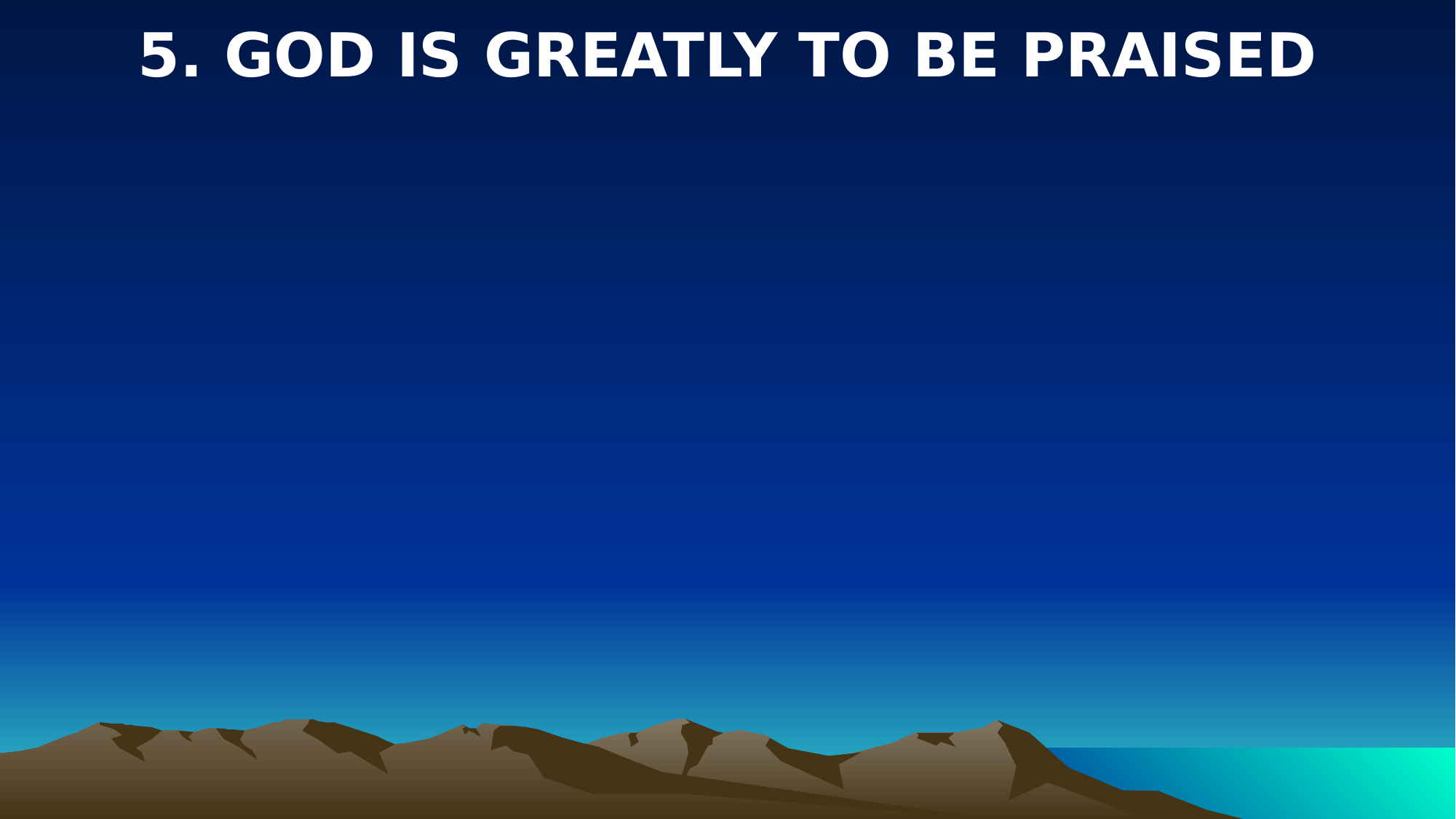

5. GOD IS GREATLY TO BE PRAISED